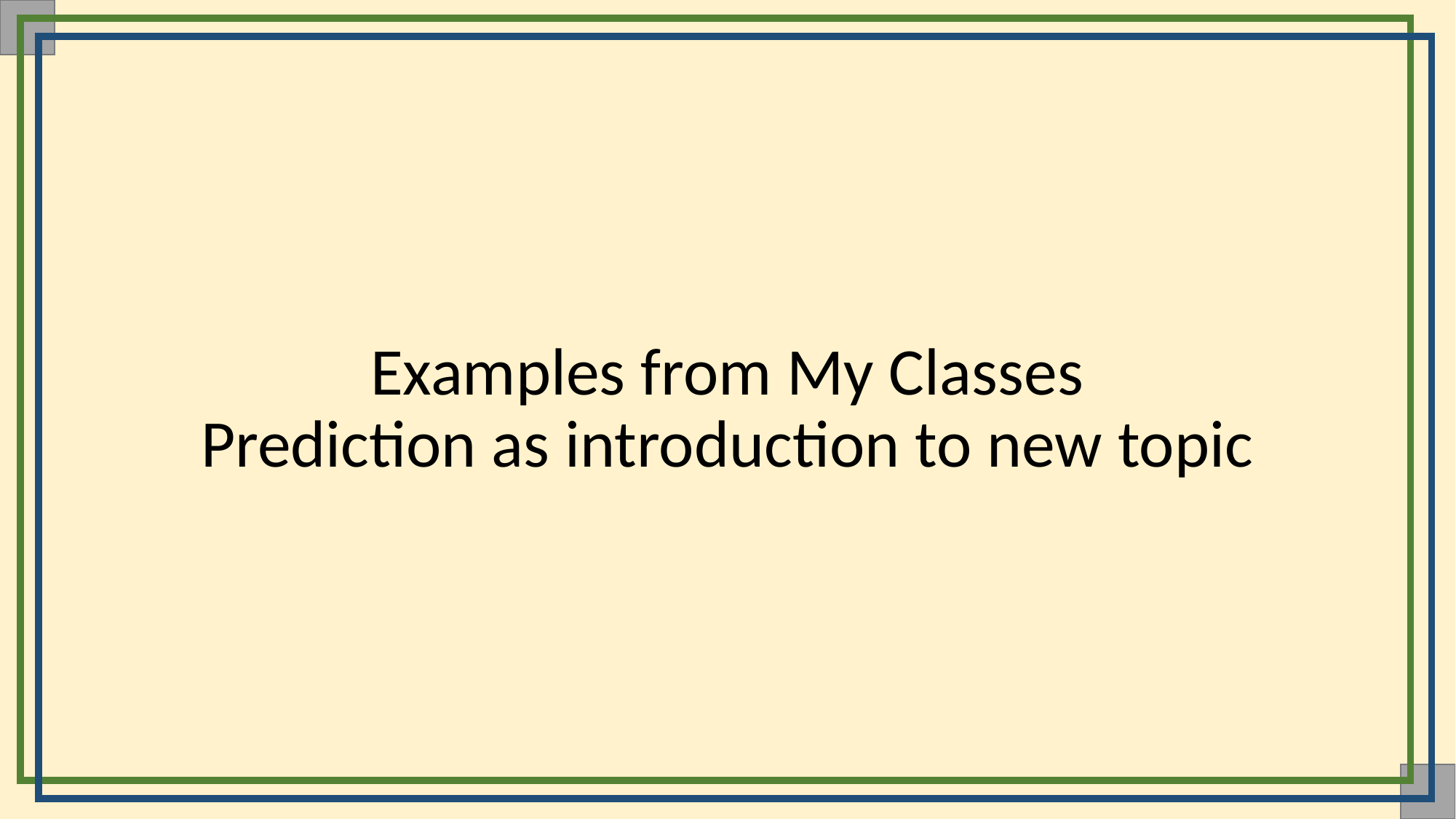

# Examples from My Classes Prediction as introduction to new topic